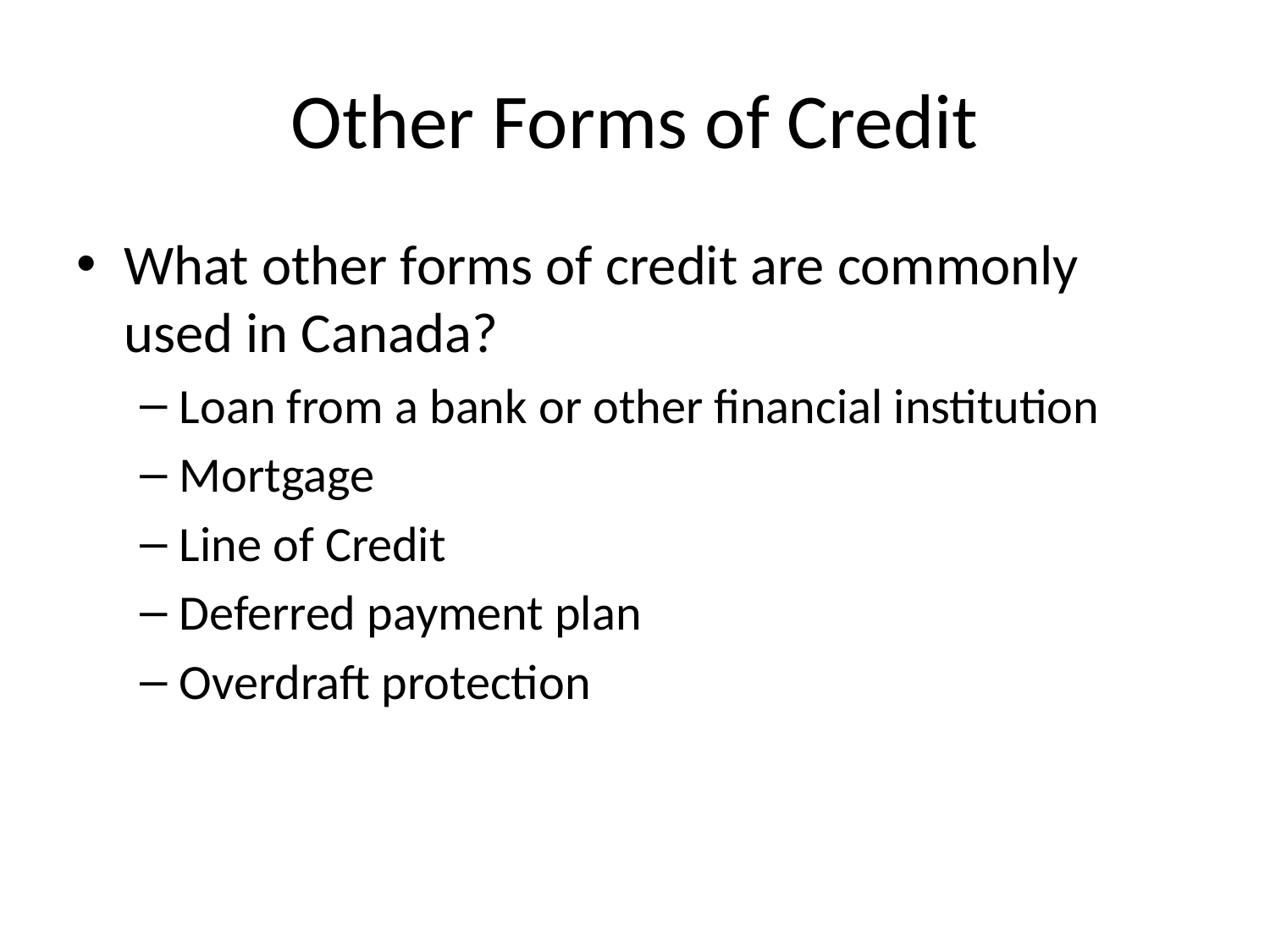

# Other Forms of Credit
What other forms of credit are commonly used in Canada?
Loan from a bank or other financial institution
Mortgage
Line of Credit
Deferred payment plan
Overdraft protection